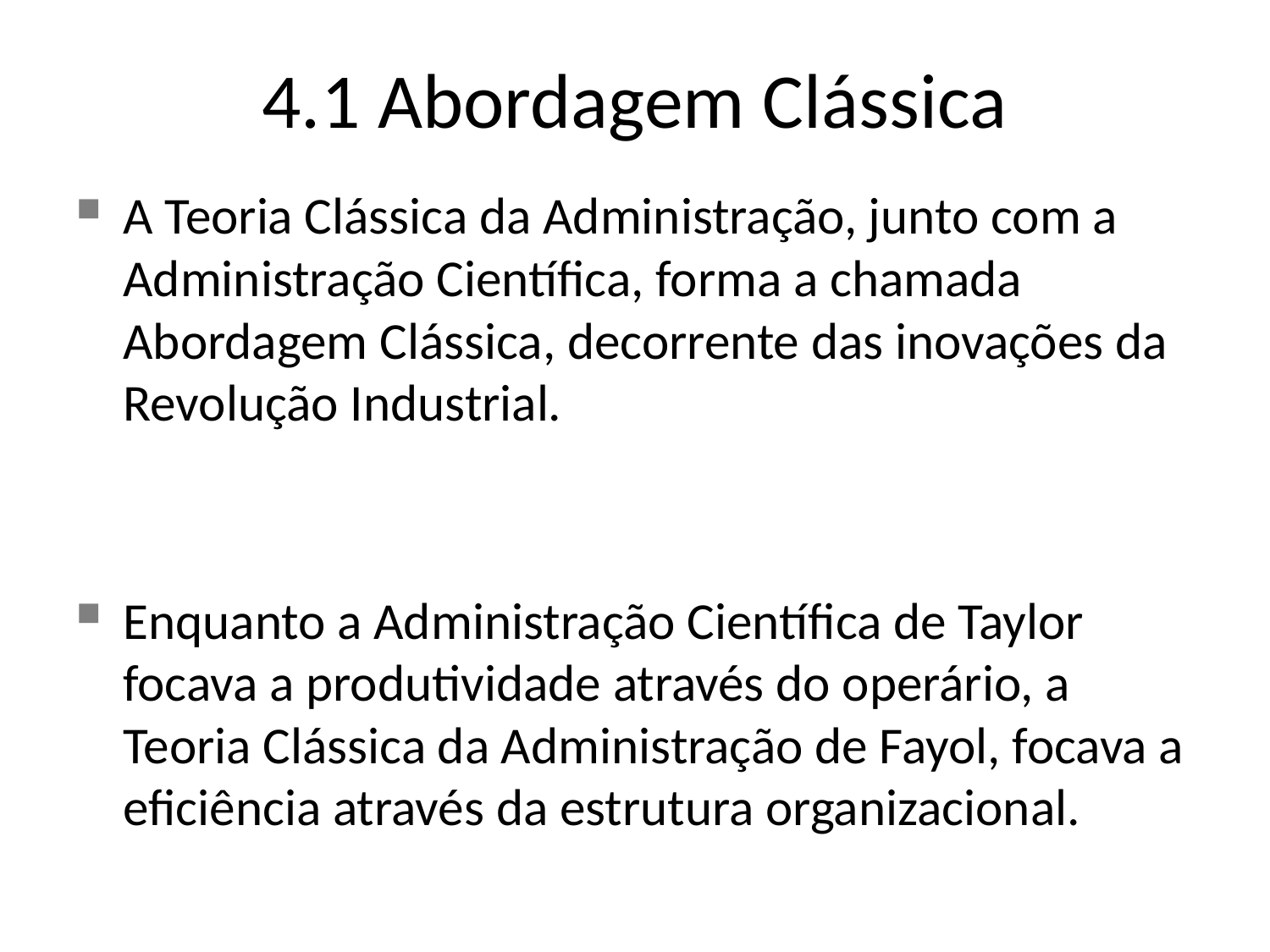

4.1 Abordagem Clássica
A Teoria Clássica da Administração, junto com a Administração Científica, forma a chamada Abordagem Clássica, decorrente das inovações da Revolução Industrial.

Enquanto a Administração Científica de Taylor focava a produtividade através do operário, a Teoria Clássica da Administração de Fayol, focava a eficiência através da estrutura organizacional.